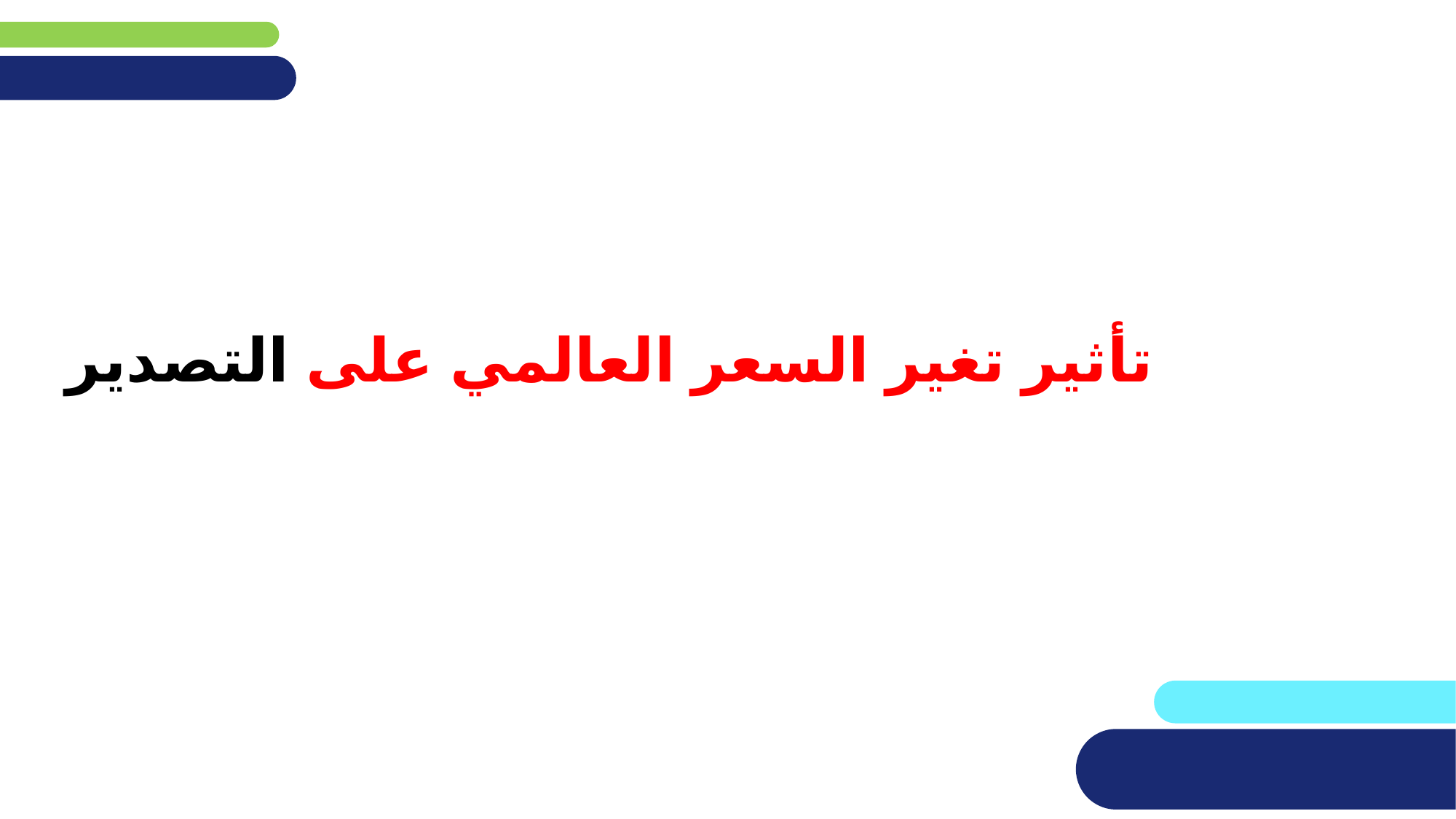

# تأثير تغير السعر العالمي على التصدير